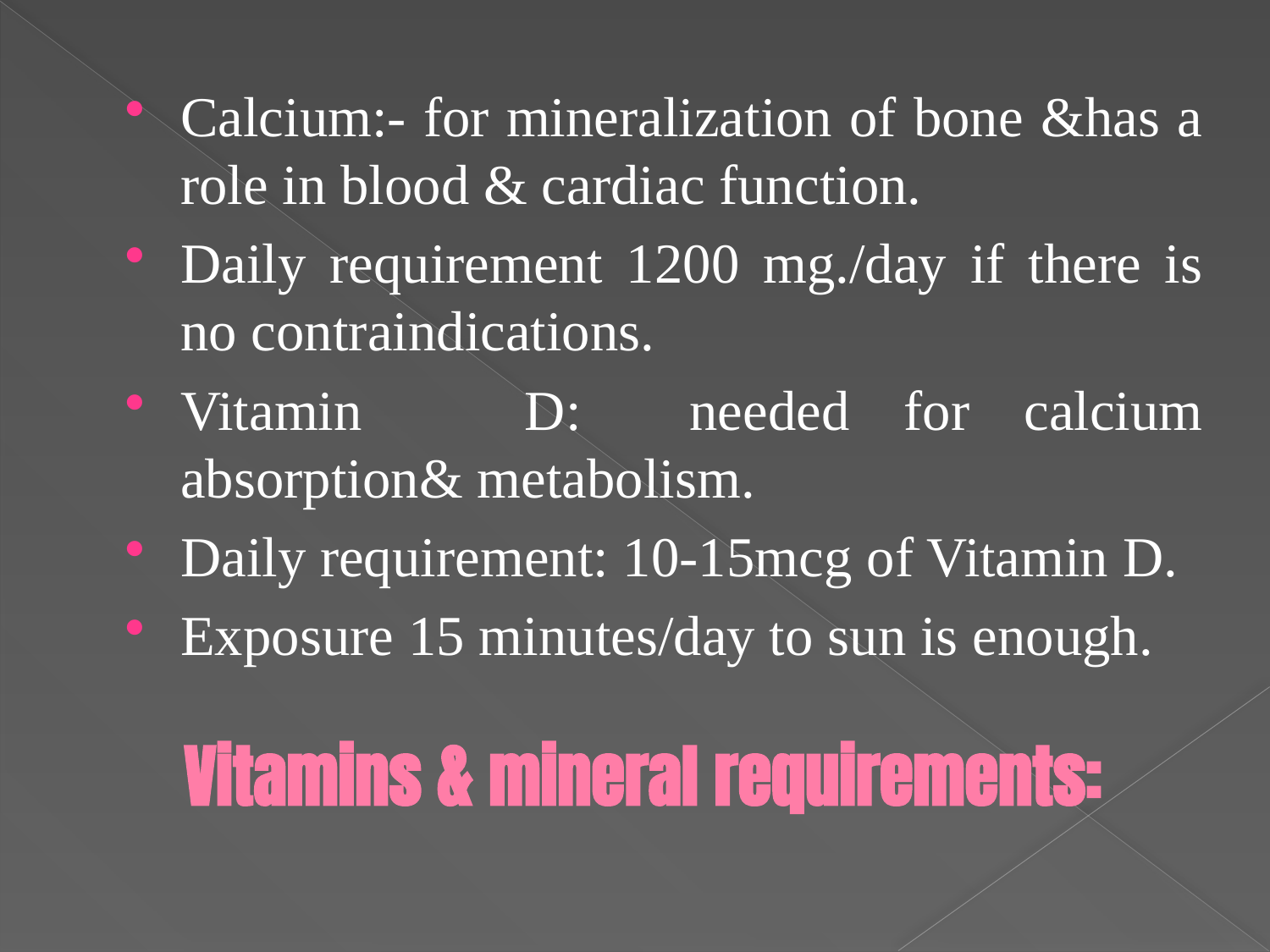

Calcium:- for mineralization of bone &has a role in blood & cardiac function.
Daily requirement 1200 mg./day if there is no contraindications.
Vitamin   D:  needed for calcium absorption& metabolism.
Daily requirement: 10-15mcg of Vitamin D.
Exposure 15 minutes/day to sun is enough.
# Vitamins & mineral requirements: